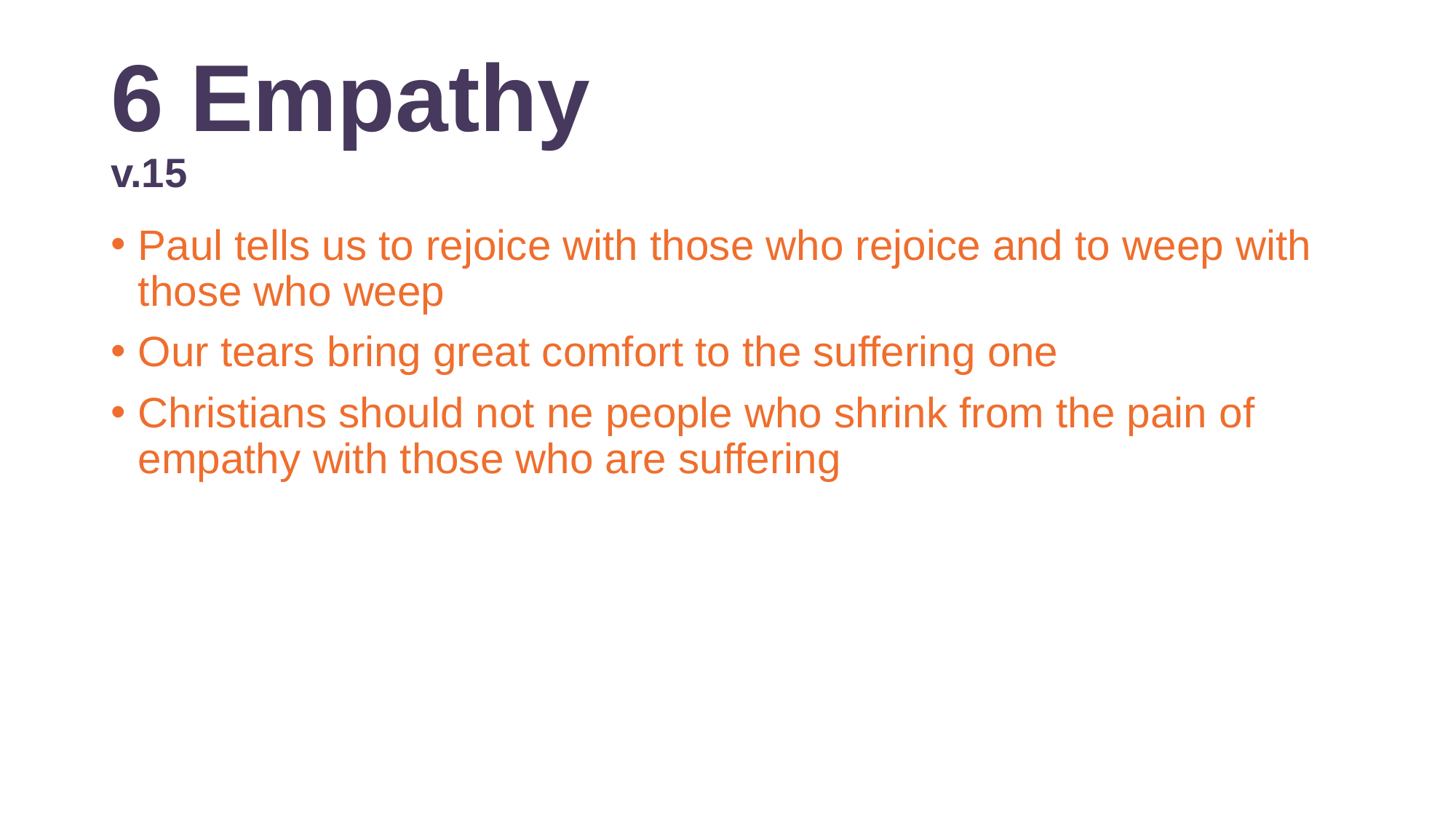

# 6 Empathy v.15
Paul tells us to rejoice with those who rejoice and to weep with those who weep
Our tears bring great comfort to the suffering one
Christians should not ne people who shrink from the pain of empathy with those who are suffering